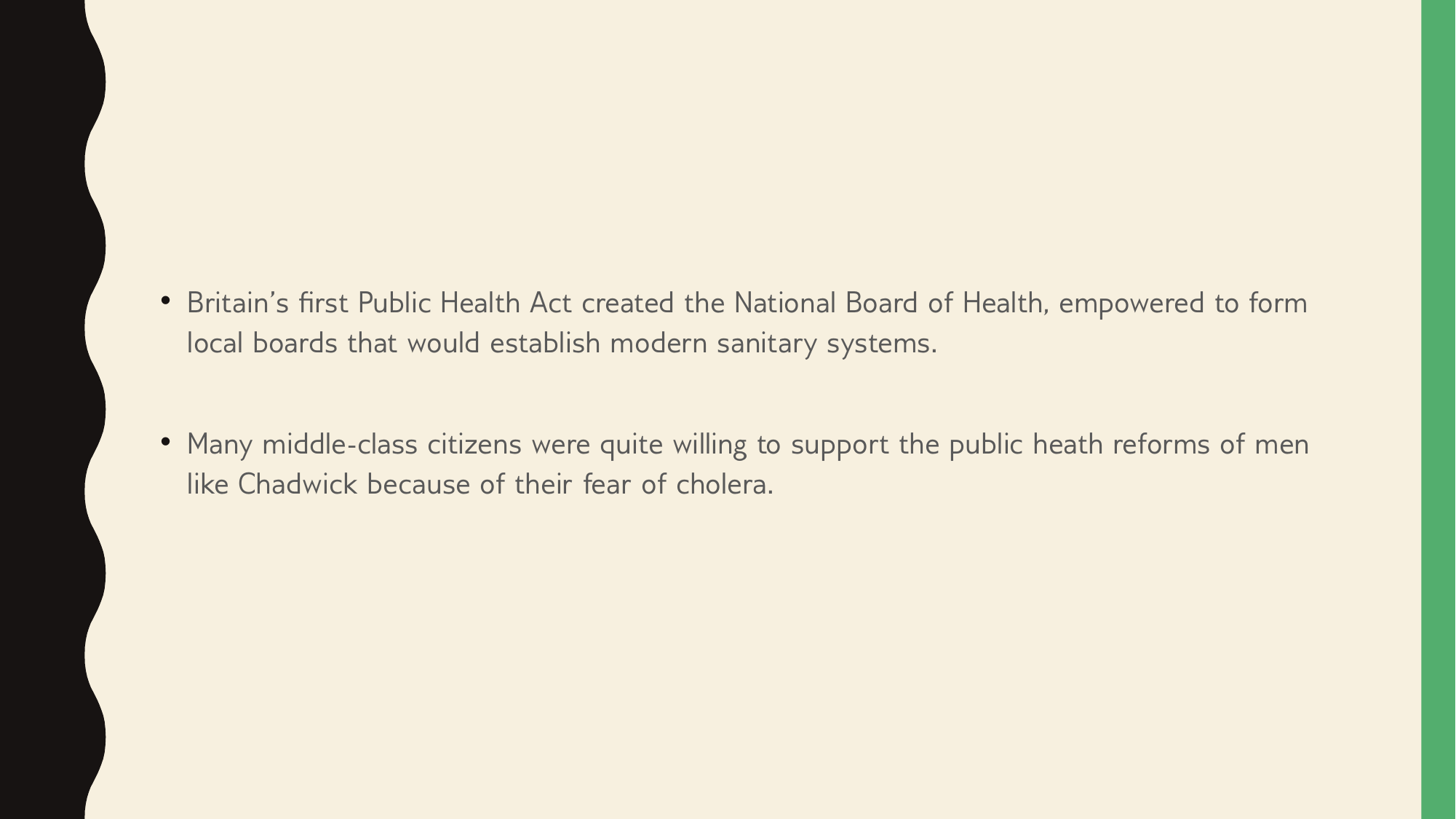

#
Britain’s first Public Health Act created the National Board of Health, empowered to form local boards that would establish modern sanitary systems.

Many middle-class citizens were quite willing to support the public heath reforms of men like Chadwick because of their fear of cholera.